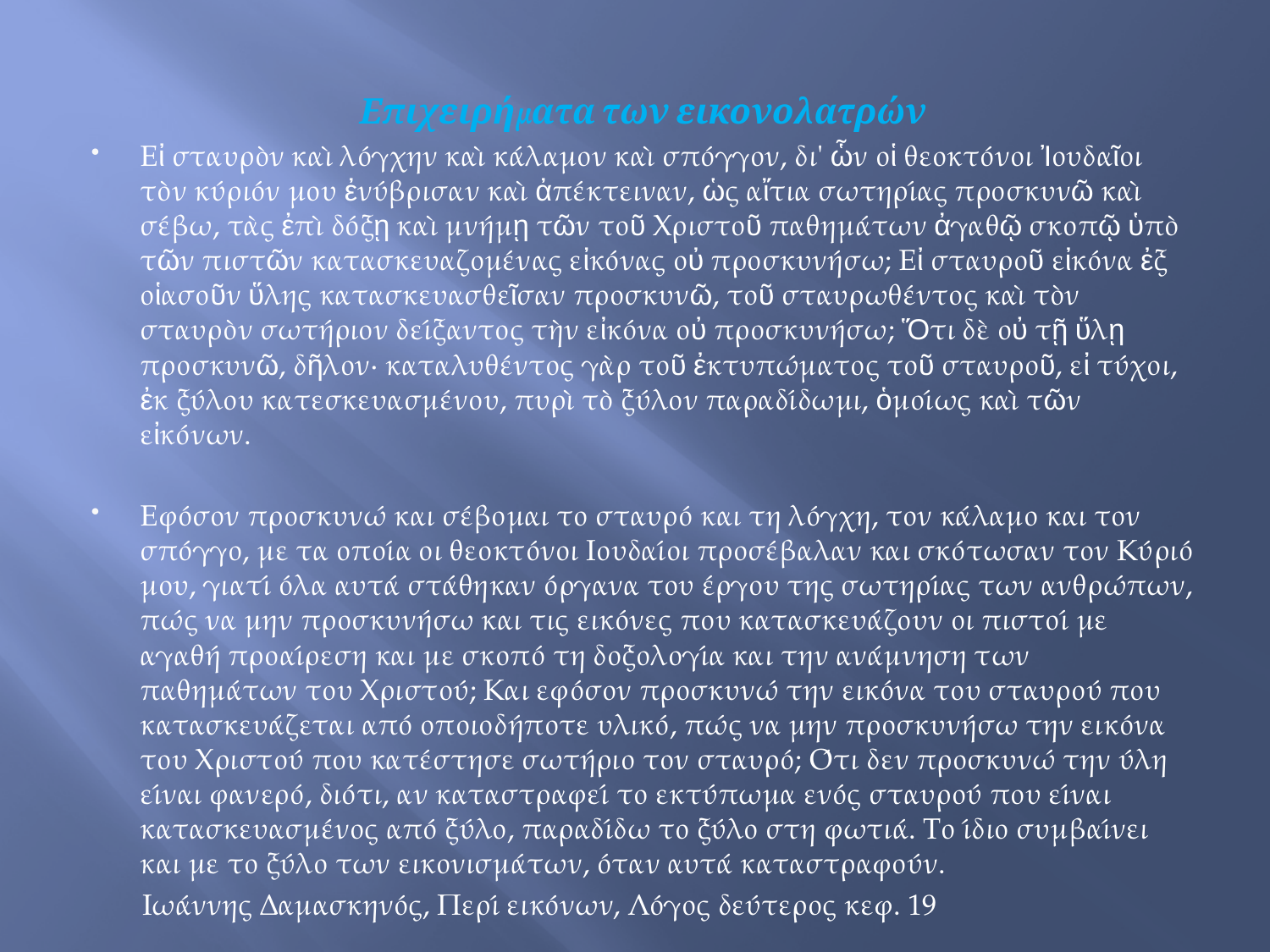

Επιχειρήματα των εικονολατρών
Εἰ σταυρὸν καὶ λόγχην καὶ κάλαμον καὶ σπόγγον, δι' ὧν οἱ θεοκτόνοι Ἰουδαῖοι τὸν κύριόν μου ἐνύβρισαν καὶ ἀπέκτειναν, ὡς αἴτια σωτηρίας προσκυνῶ καὶ σέβω, τὰς ἐπὶ δόξῃ καὶ μνήμῃ τῶν τοῦ Χριστοῦ παθημάτων ἀγαθῷ σκοπῷ ὑπὸ τῶν πιστῶν κατασκευαζομένας εἰκόνας οὐ προσκυνήσω; Εἰ σταυροῦ εἰκόνα ἐξ οἱασοῦν ὕλης κατασκευασθεῖσαν προσκυνῶ, τοῦ σταυρωθέντος καὶ τὸν σταυρὸν σωτήριον δείξαντος τὴν εἰκόνα οὐ προσκυνήσω; Ὅτι δὲ οὐ τῇ ὕλῃ προσκυνῶ, δῆλον· καταλυθέντος γὰρ τοῦ ἐκτυπώματος τοῦ σταυροῦ, εἰ τύχοι, ἐκ ξύλου κατεσκευασμένου, πυρὶ τὸ ξύλον παραδίδωμι, ὁμοίως καὶ τῶν εἰκόνων.

Εφόσον προσκυνώ και σέβομαι το σταυρό και τη λόγχη, τον κάλαμο και τον σπόγγο, με τα οποία οι θεοκτόνοι Ιουδαίοι προσέβαλαν και σκότωσαν τον Κύριό μου, γιατί όλα αυτά στάθηκαν όργανα του έργου της σωτηρίας των ανθρώπων, πώς να μην προσκυνήσω και τις εικόνες που κατασκευάζουν οι πιστοί με αγαθή προαίρεση και με σκοπό τη δοξολογία και την ανάμνηση των παθημάτων του Χριστού; Και εφόσον προσκυνώ την εικόνα του σταυρού που κατασκευάζεται από οποιοδήποτε υλικό, πώς να μην προσκυνήσω την εικόνα του Χριστού που κατέστησε σωτήριο τον σταυρό; Ότι δεν προσκυνώ την ύλη είναι φανερό, διότι, αν καταστραφεί το εκτύπωμα ενός σταυρού που είναι κατασκευασμένος από ξύλο, παραδίδω το ξύλο στη φωτιά. Το ίδιο συμβαίνει και με το ξύλο των εικονισμάτων, όταν αυτά καταστραφούν.
       Ιωάννης Δαμασκηνός, Περί εικόνων, Λόγος δεύτερος κεφ. 19
#